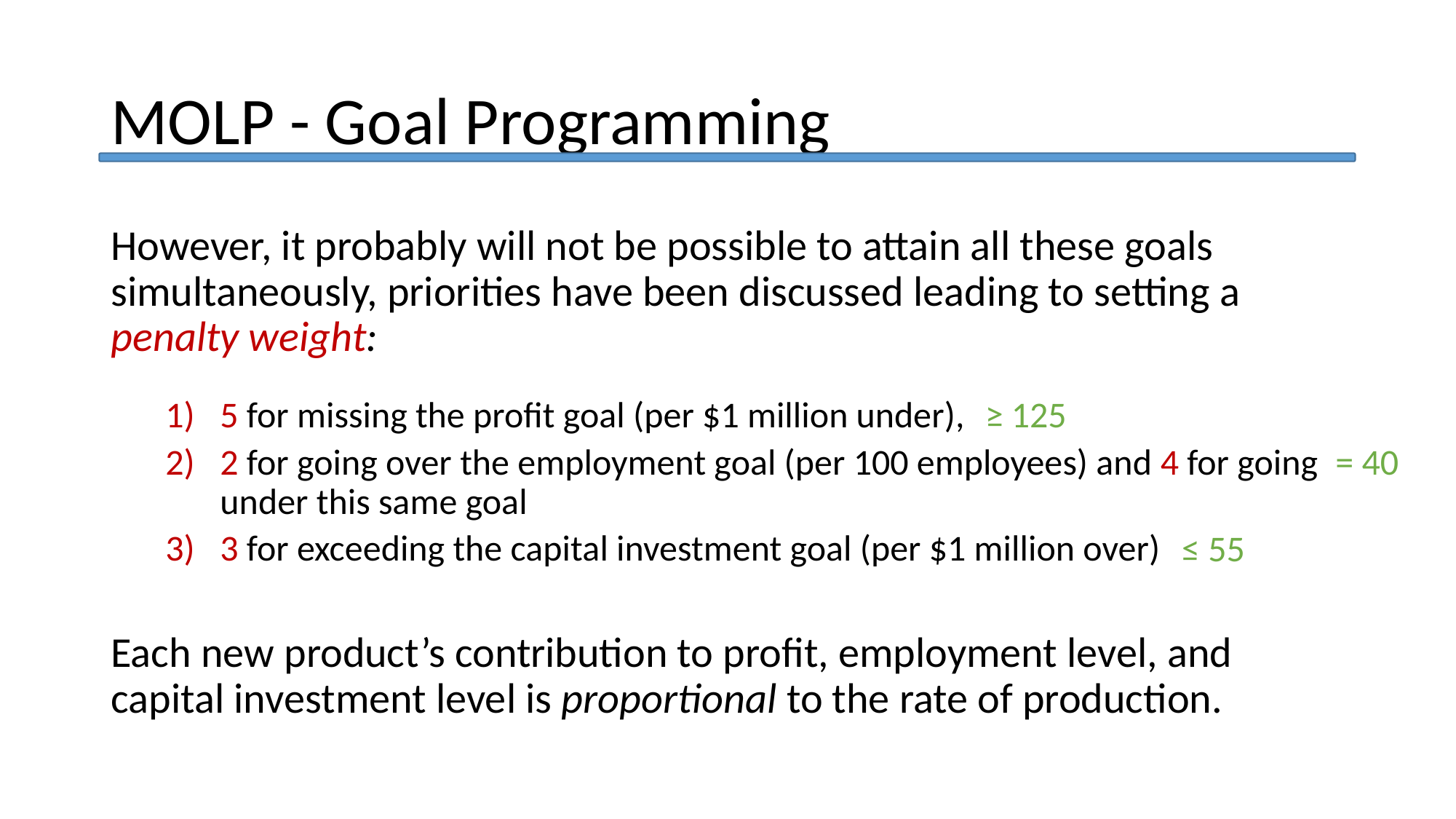

MOLP - Goal Programming

However, it probably will not be possible to attain all these goals simultaneously, priorities have been discussed leading to setting a penalty weight:

5 for missing the profit goal (per $1 million under),
2 for going over the employment goal (per 100 employees) and 4 for going under this same goal
3 for exceeding the capital investment goal (per $1 million over)

Each new product’s contribution to profit, employment level, and capital investment level is proportional to the rate of production.
≥ 125
= 40
≤ 55